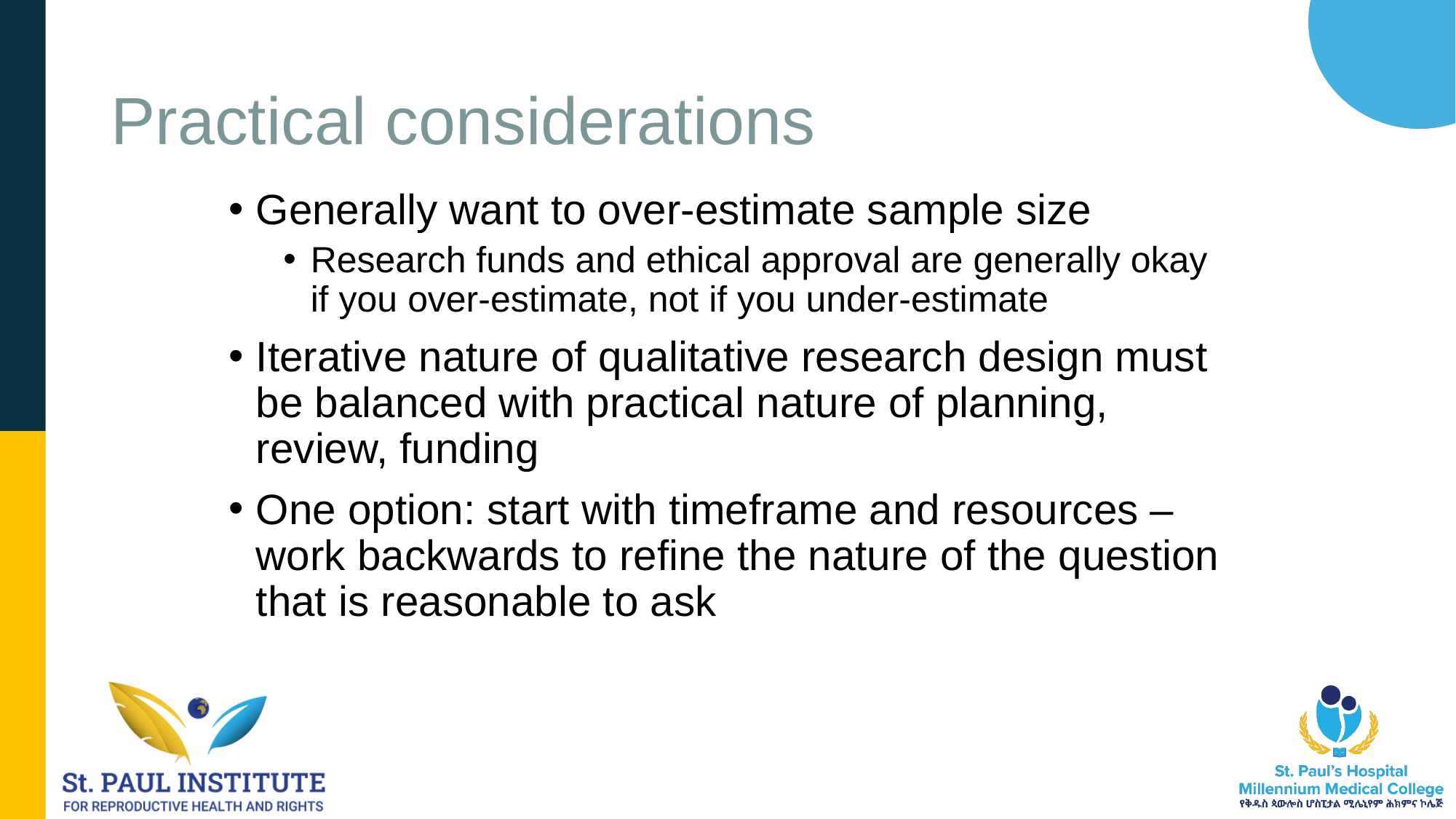

# Practical considerations
Generally want to over-estimate sample size
Research funds and ethical approval are generally okay if you over-estimate, not if you under-estimate
Iterative nature of qualitative research design must be balanced with practical nature of planning, review, funding
One option: start with timeframe and resources – work backwards to refine the nature of the question that is reasonable to ask